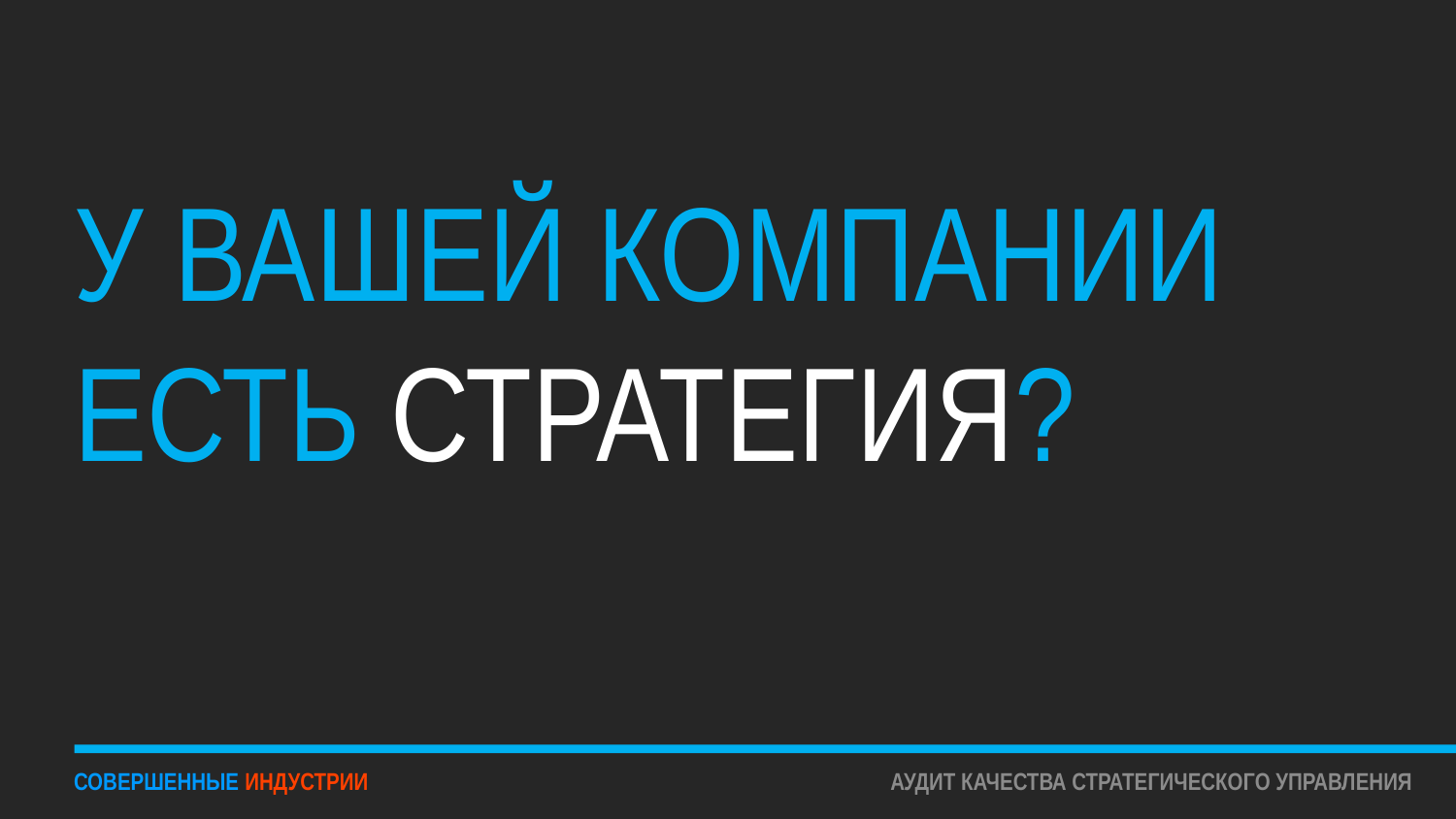

# У ВАШЕЙ КОМПАНИИ ЕСТЬ СТРАТЕГИЯ?
СОВЕРШЕННЫЕ ИНДУСТРИИ
АУДИТ КАЧЕСТВА СТРАТЕГИЧЕСКОГО УПРАВЛЕНИЯ